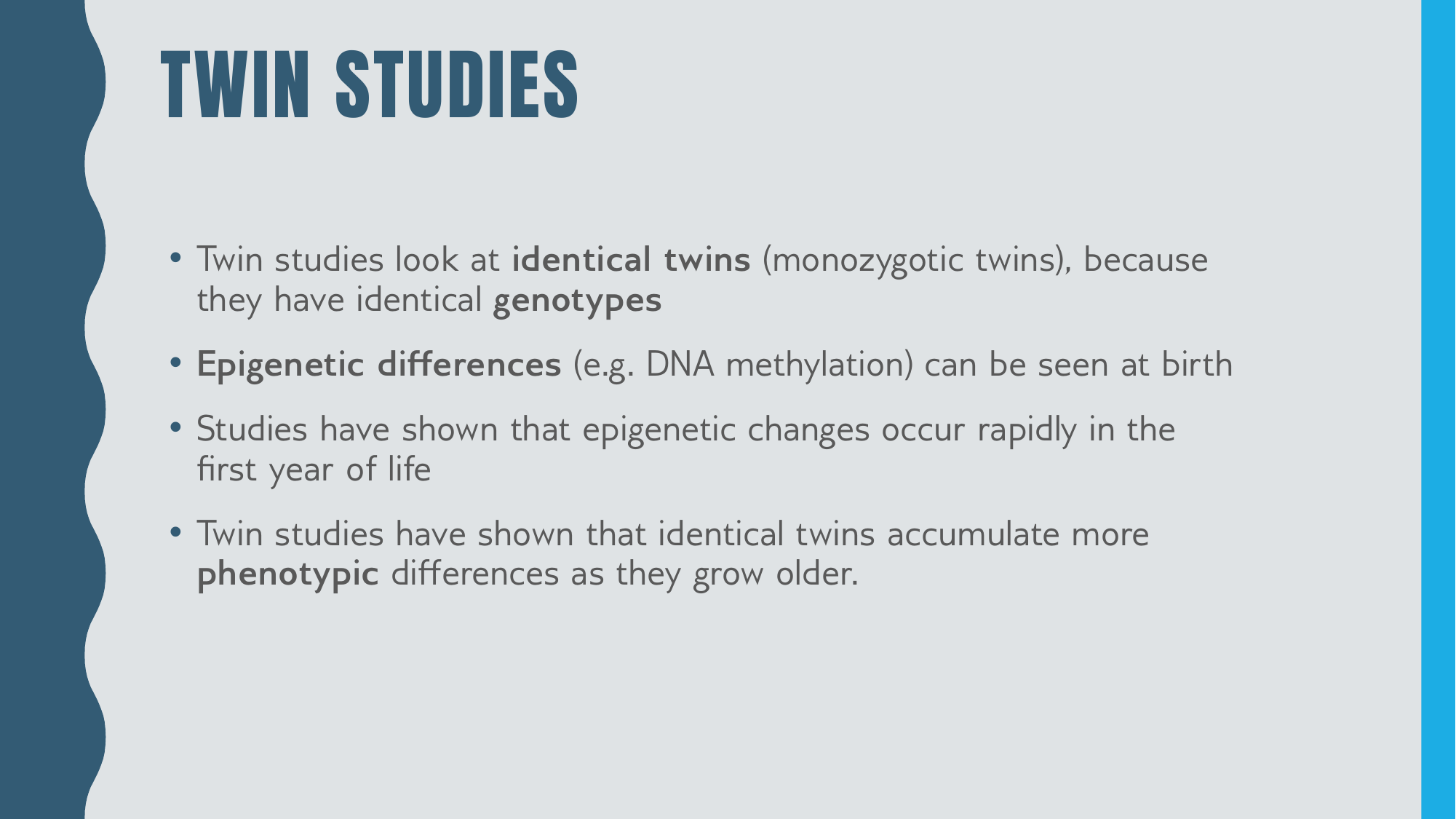

# Twin Studies
Twin studies look at identical twins (monozygotic twins), because they have identical genotypes
Epigenetic differences (e.g. DNA methylation) can be seen at birth
Studies have shown that epigenetic changes occur rapidly in the first year of life
Twin studies have shown that identical twins accumulate more phenotypic differences as they grow older.